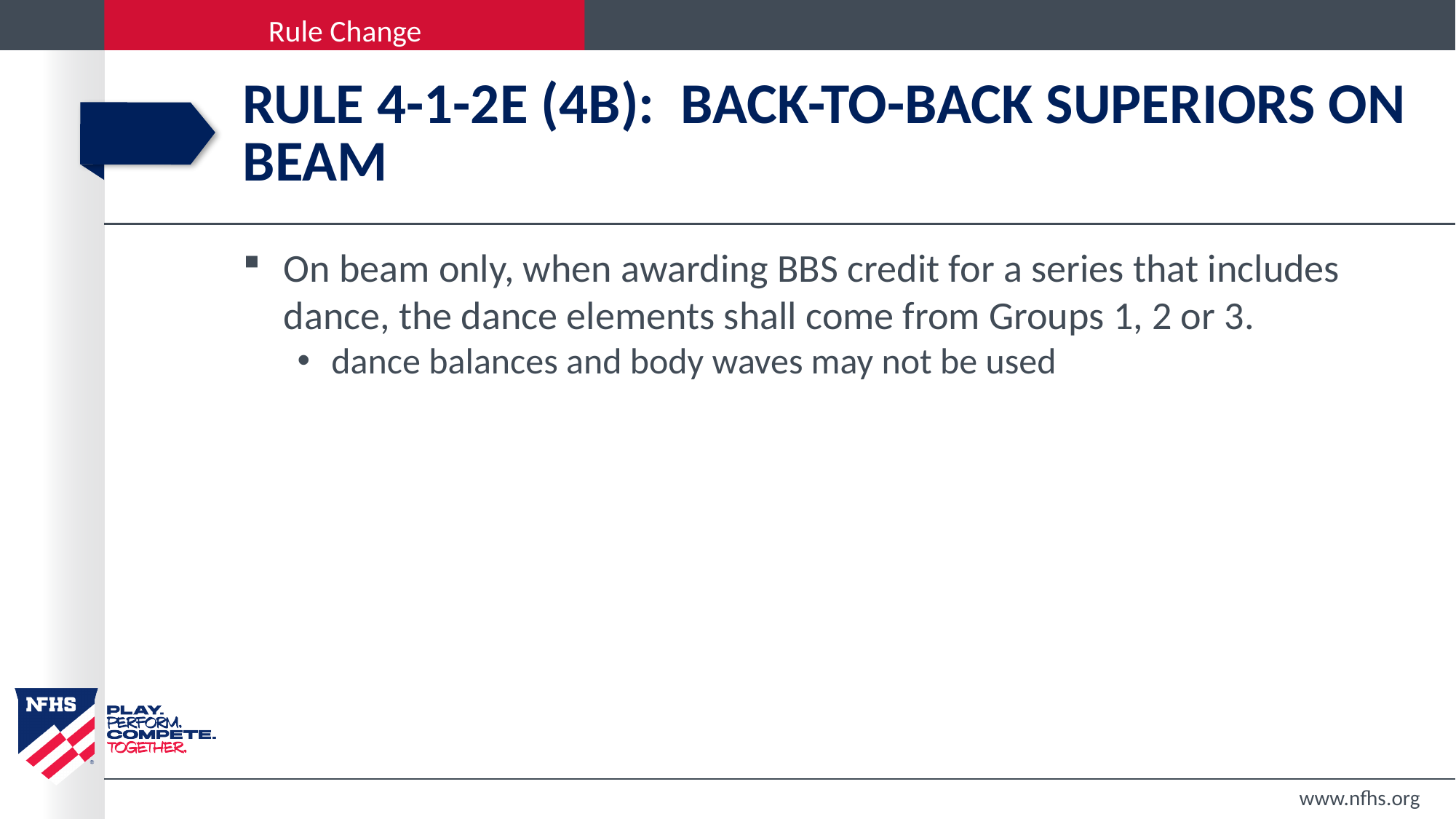

# Rule 4-1-2E (4b):  Back-to-back superiors on beam
On beam only, when awarding BBS credit for a series that includes dance, the dance elements shall come from Groups 1, 2 or 3.
dance balances and body waves may not be used

www.nfhs.org